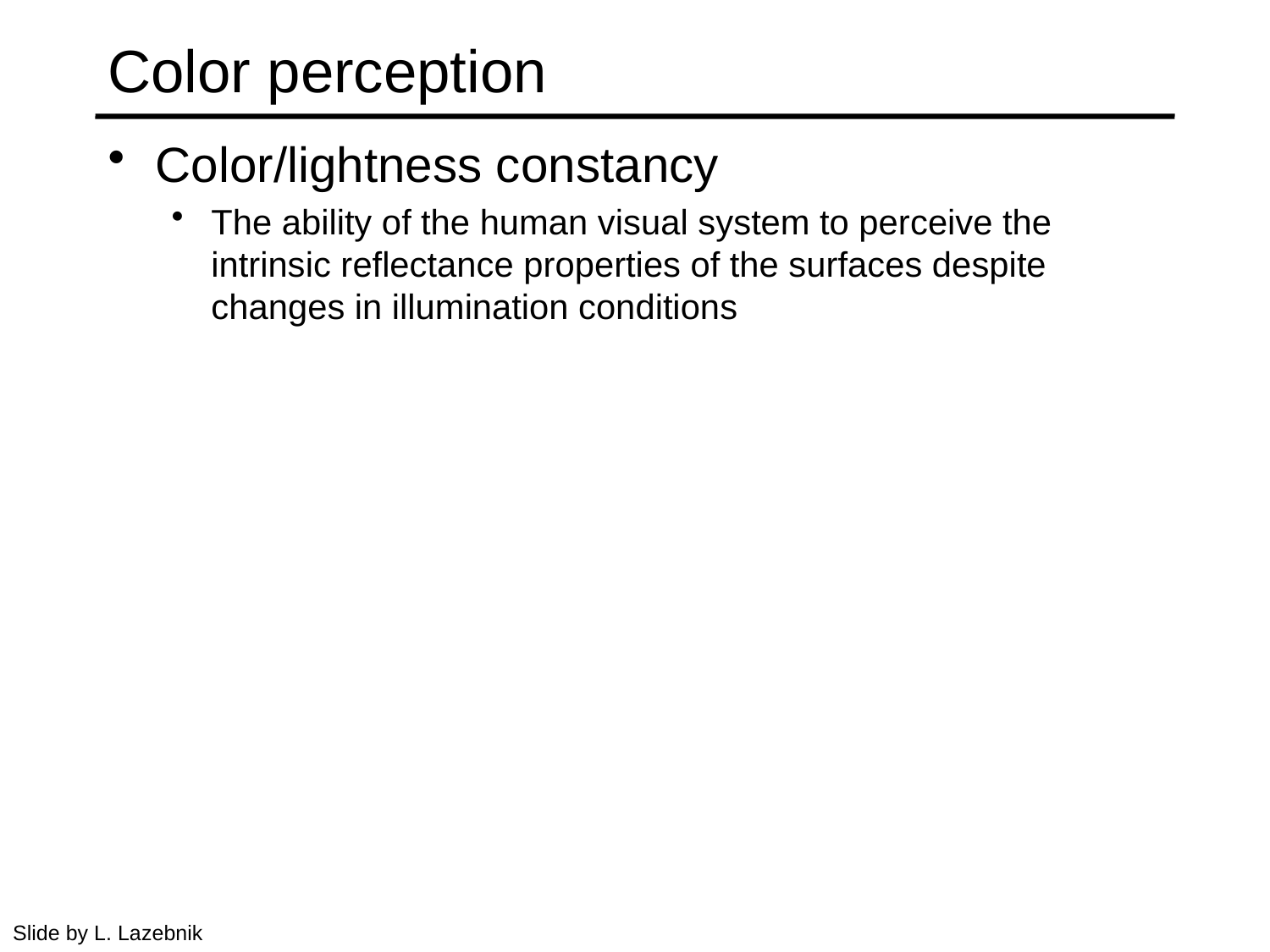

# Color perception
Color/lightness constancy
The ability of the human visual system to perceive the intrinsic reflectance properties of the surfaces despite changes in illumination conditions
Slide by L. Lazebnik